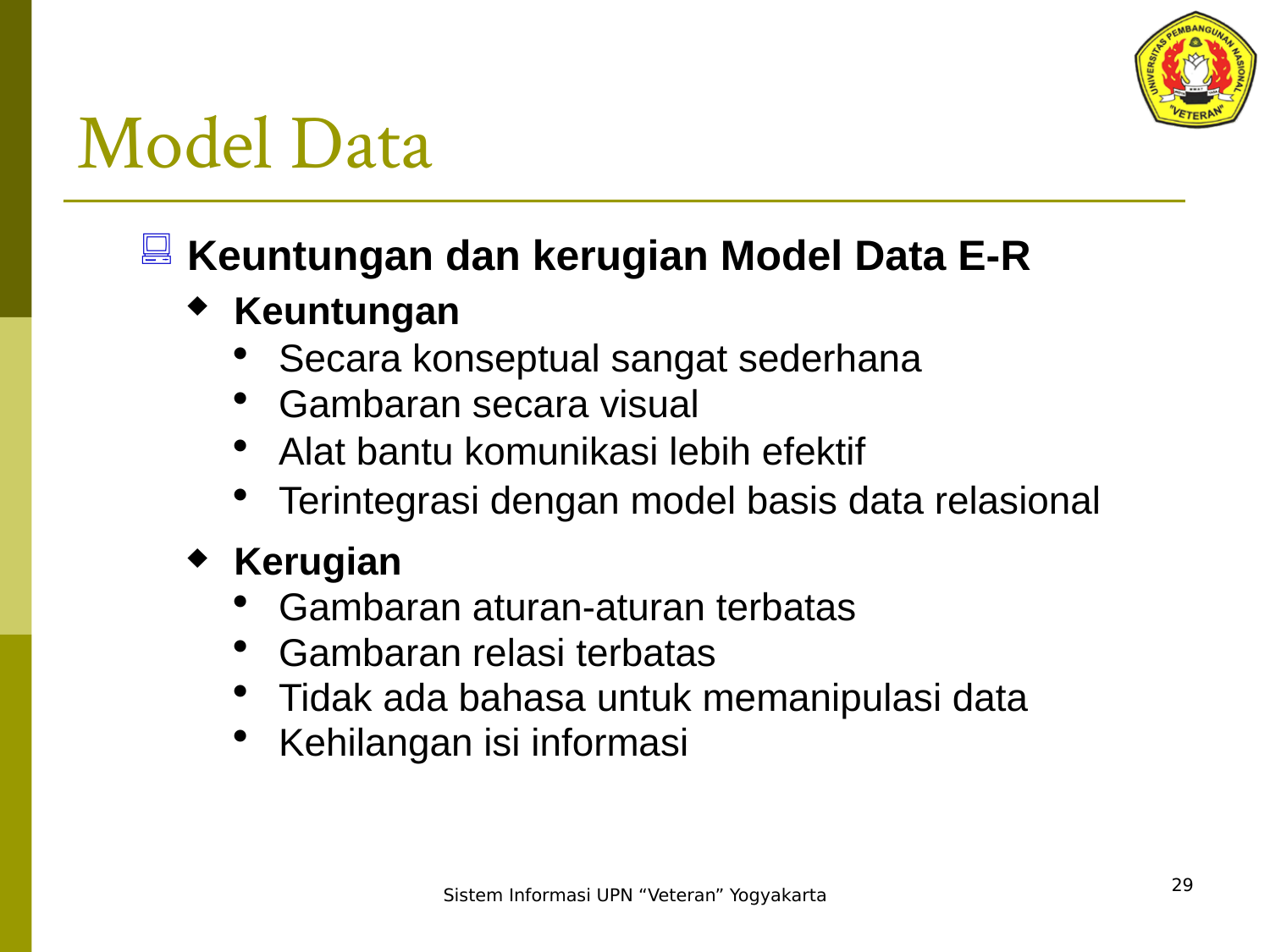

# Model Data
Keuntungan dan kerugian Model Data E-R
Keuntungan
Secara konseptual sangat sederhana
Gambaran secara visual
Alat bantu komunikasi lebih efektif
Terintegrasi dengan model basis data relasional
Kerugian
Gambaran aturan-aturan terbatas
Gambaran relasi terbatas
Tidak ada bahasa untuk memanipulasi data
Kehilangan isi informasi
29